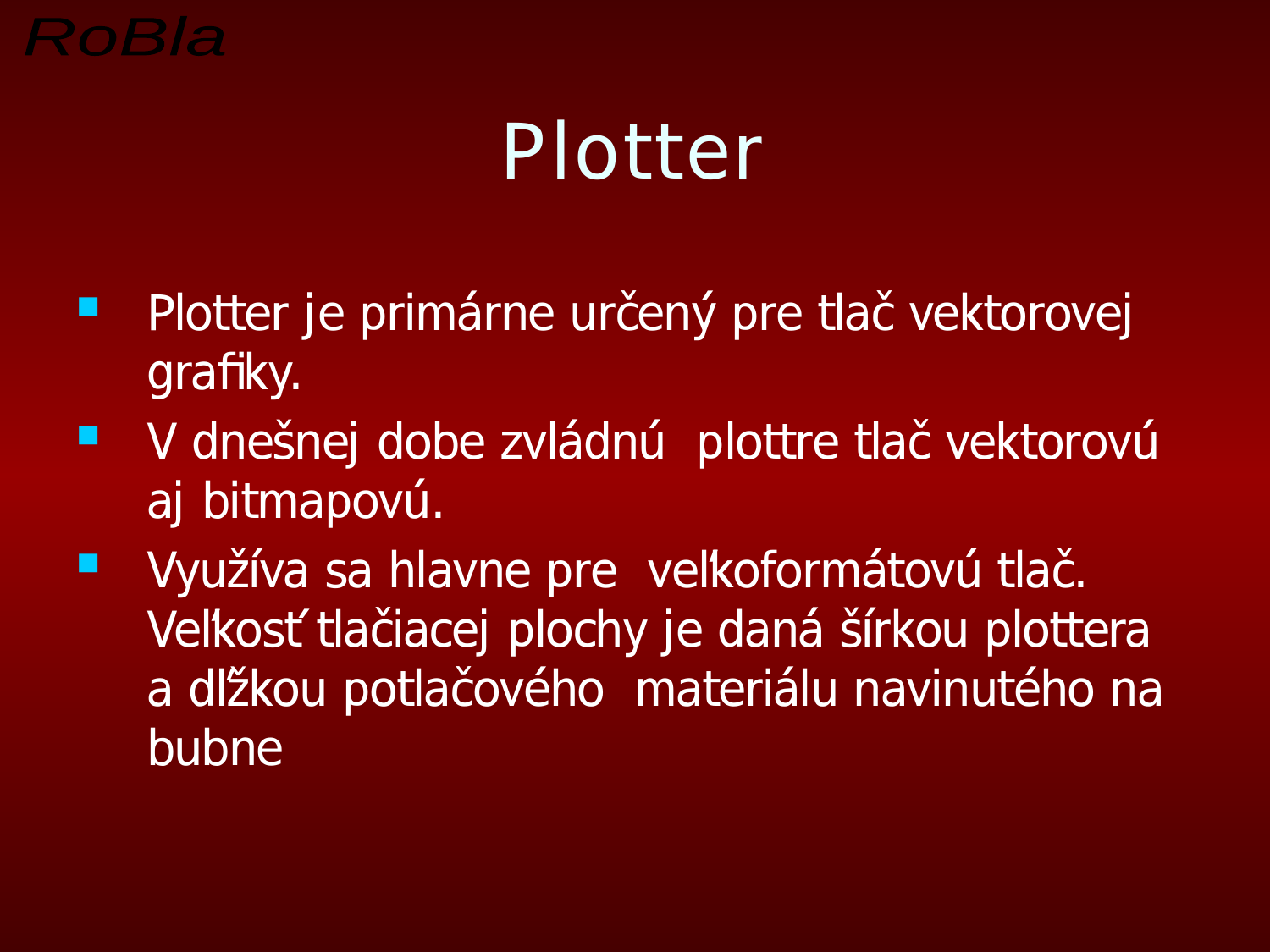

# Plotter
Plotter je primárne určený pre tlač vektorovej grafiky.
V dnešnej dobe zvládnú  plottre tlač vektorovú aj bitmapovú.
Využíva sa hlavne pre  veľkoformátovú tlač. Veľkosť tlačiacej plochy je daná šírkou plottera a dľžkou potlačového  materiálu navinutého na bubne